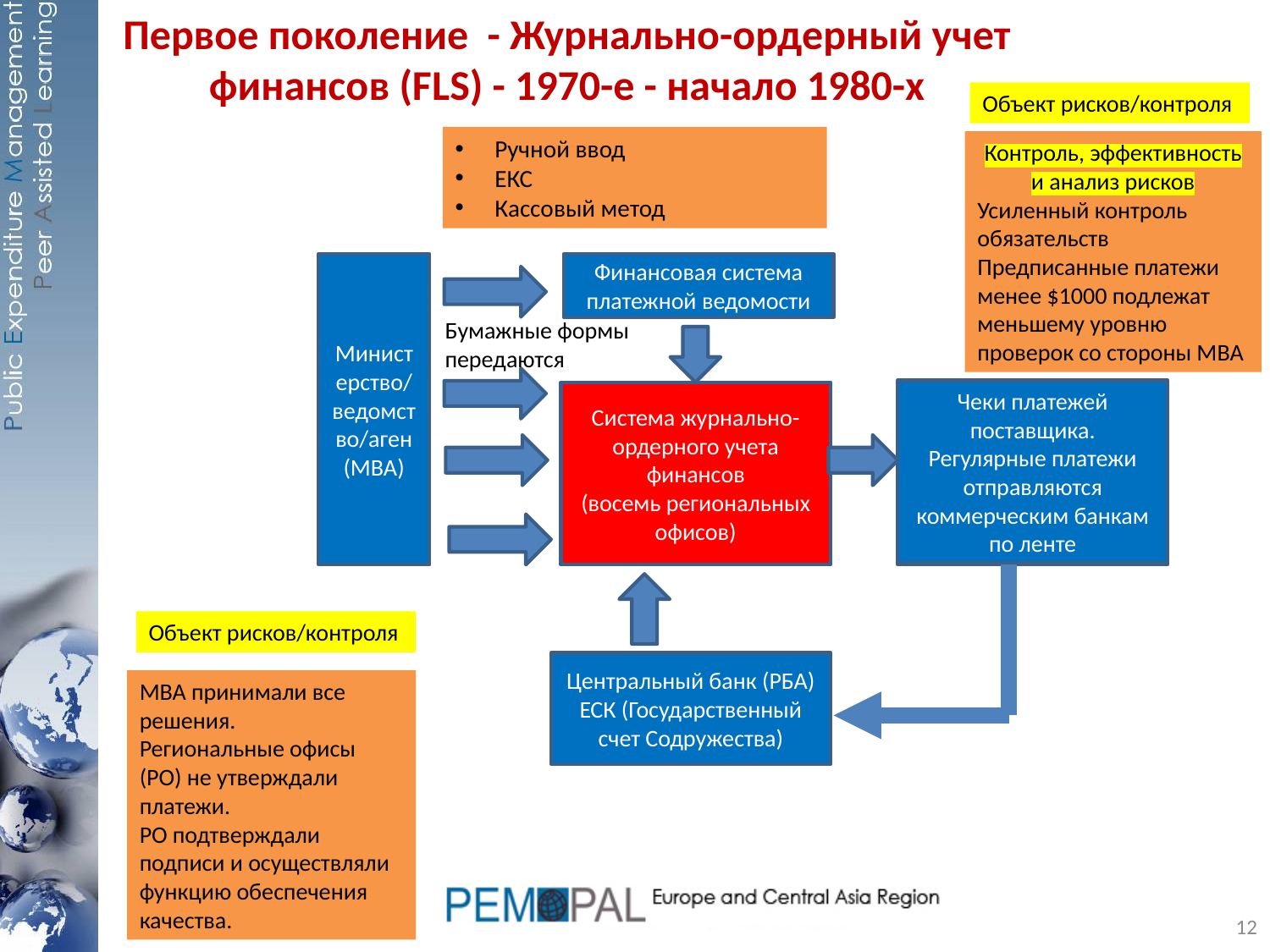

# Первое поколение  - Журнально-ордерный учет финансов (FLS) - 1970-е - начало 1980-х
Объект рисков/контроля
Ручной ввод
ЕКС
Кассовый метод
Контроль, эффективность и анализ рисков
Усиленный контроль обязательств
Предписанные платежи менее $1000 подлежат меньшему уровню проверок со стороны МВА
Министерство/ведомство/аген (МВА)
Финансовая система платежной ведомости

Бумажные формы передаются

Чеки платежей поставщика. Регулярные платежи отправляются коммерческим банкам по ленте
Система журнально-ордерного учета финансов
(восемь региональных офисов)
Чеки платежей поставщика Регулярные платежи отправляются коммерческим банкам по ленте

Объект рисков/контроля
Центральный банк (РБА)
ЕСК (Государственный счет Содружества)
МВА принимали все решения.
Региональные офисы (РО) не утверждали платежи.
РО подтверждали подписи и осуществляли функцию обеспечения качества.
12